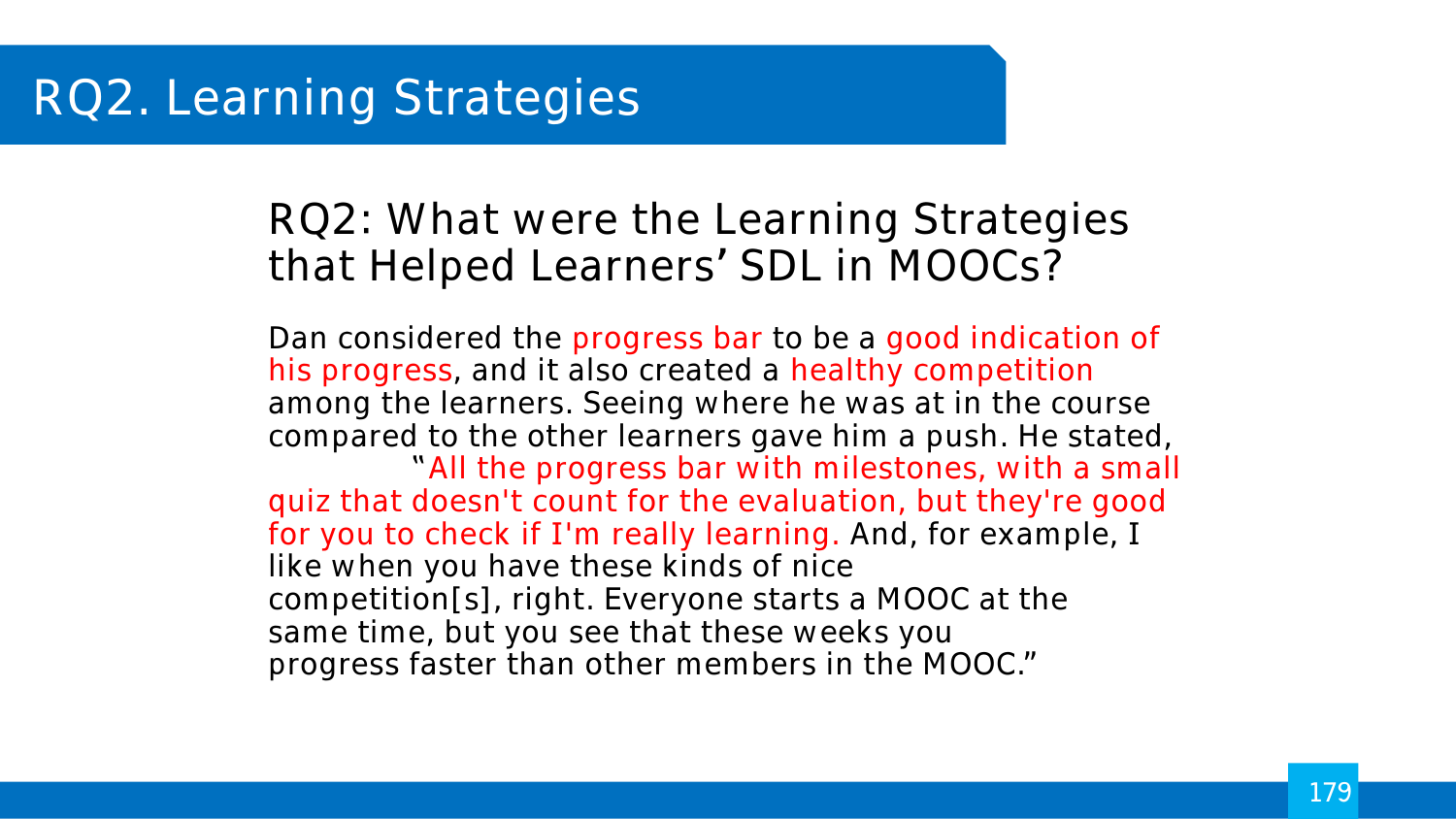

# RQ2. Learning Strategies
RQ2: What were the Learning Strategies that Helped Learners’ SDL in MOOCs?

Dan considered the progress bar to be a good indication of his progress, and it also created a healthy competition among the learners. Seeing where he was at in the course compared to the other learners gave him a push. He stated,
	“All the progress bar with milestones, with a small quiz that doesn't count for the evaluation, but they're good for you to check if I'm really learning. And, for example, I like when you have these kinds of nice competition[s], right. Everyone starts a MOOC at the same time, but you see that these weeks you progress faster than other members in the MOOC.”
179